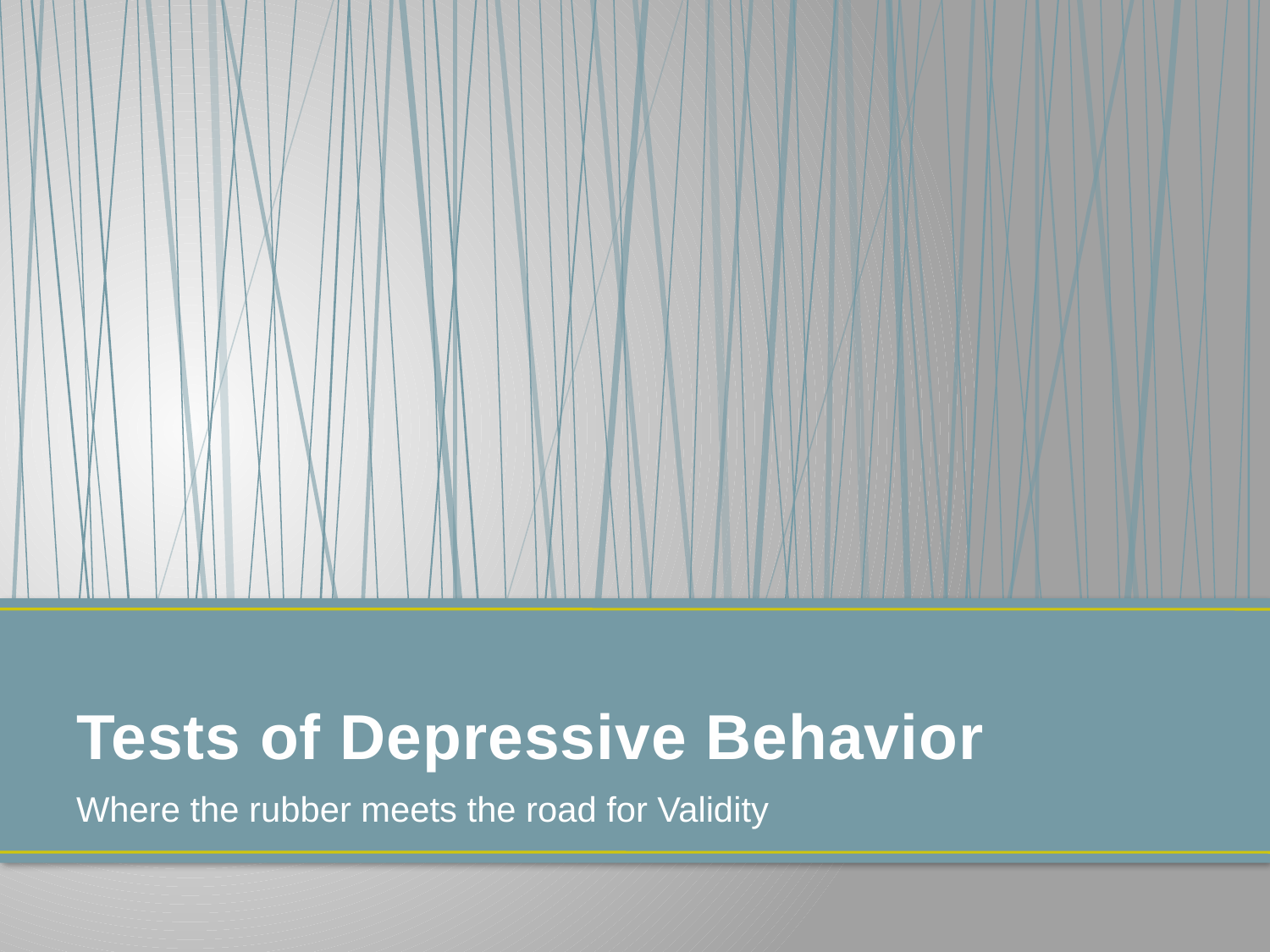

# Tests of Depressive Behavior
Where the rubber meets the road for Validity